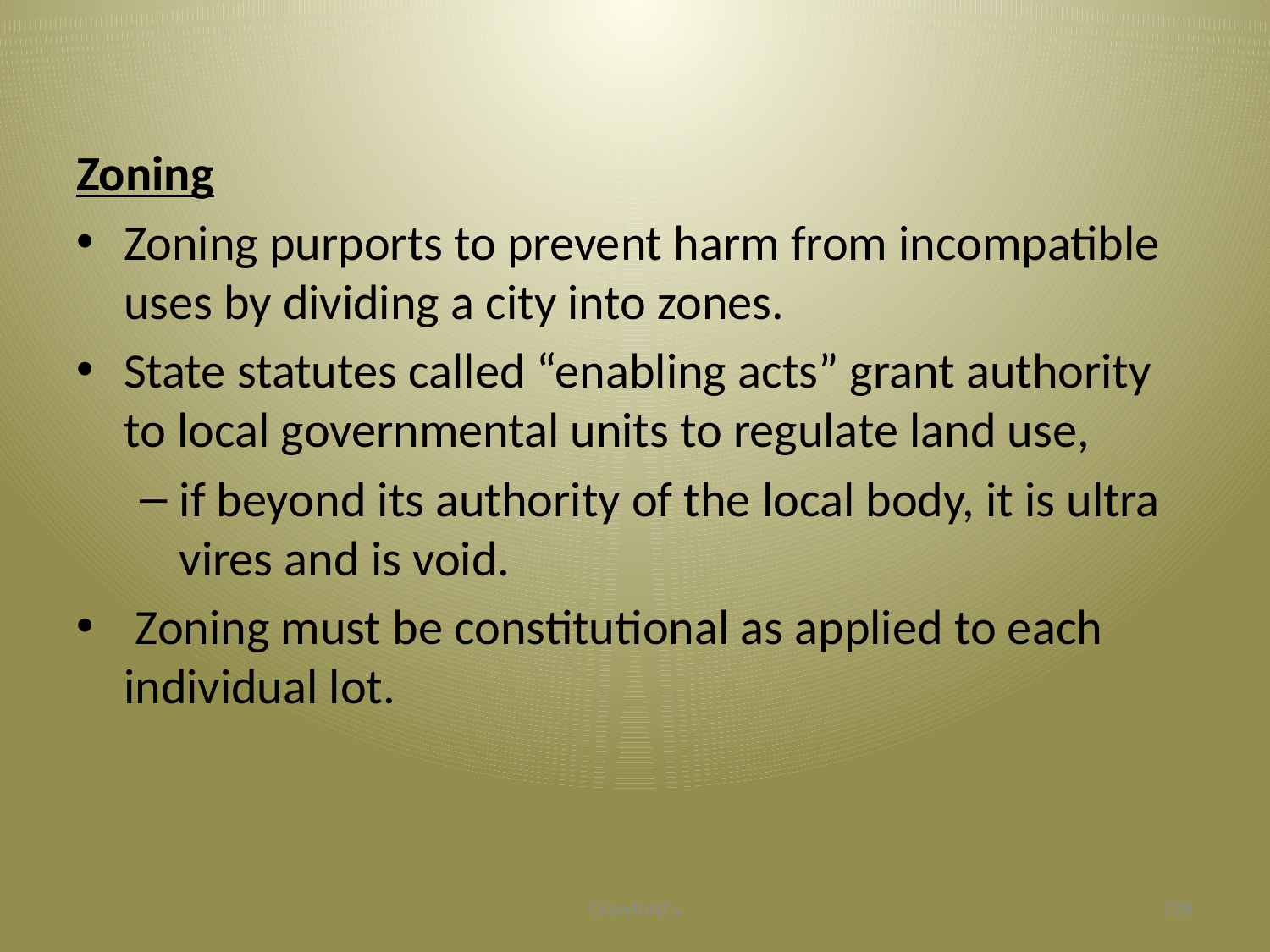

#
Zoning
Zoning purports to prevent harm from incompatible uses by dividing a city into zones.
State statutes called “enabling acts” grant authority to local governmental units to regulate land use,
if beyond its authority of the local body, it is ultra vires and is void.
 Zoning must be constitutional as applied to each individual lot.

Crawford's
228